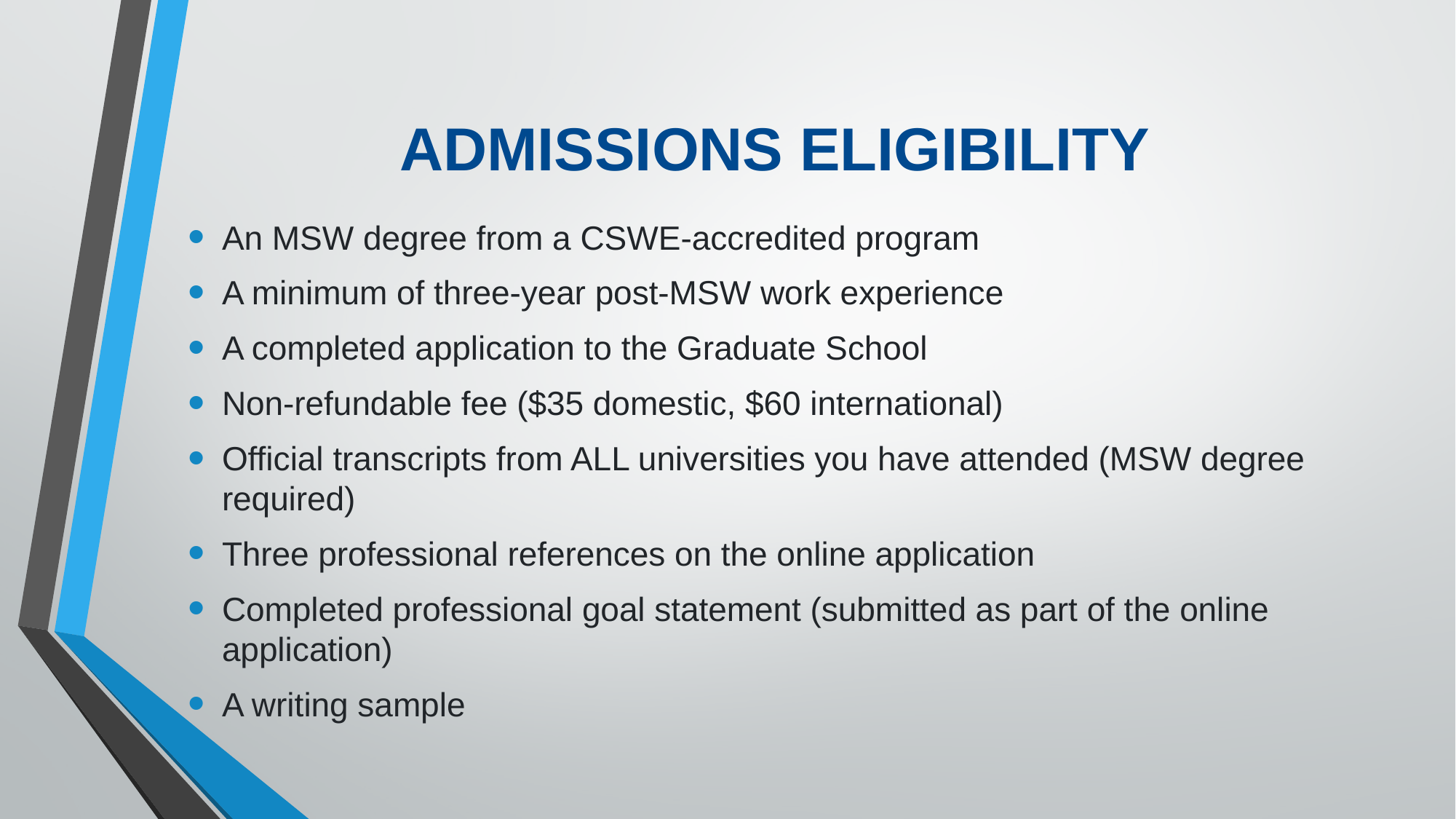

# ADMISSIONS ELIGIBILITY
An MSW degree from a CSWE-accredited program
A minimum of three-year post-MSW work experience
A completed application to the Graduate School
Non-refundable fee ($35 domestic, $60 international)
Official transcripts from ALL universities you have attended (MSW degree required)
Three professional references on the online application
Completed professional goal statement (submitted as part of the online application)
A writing sample